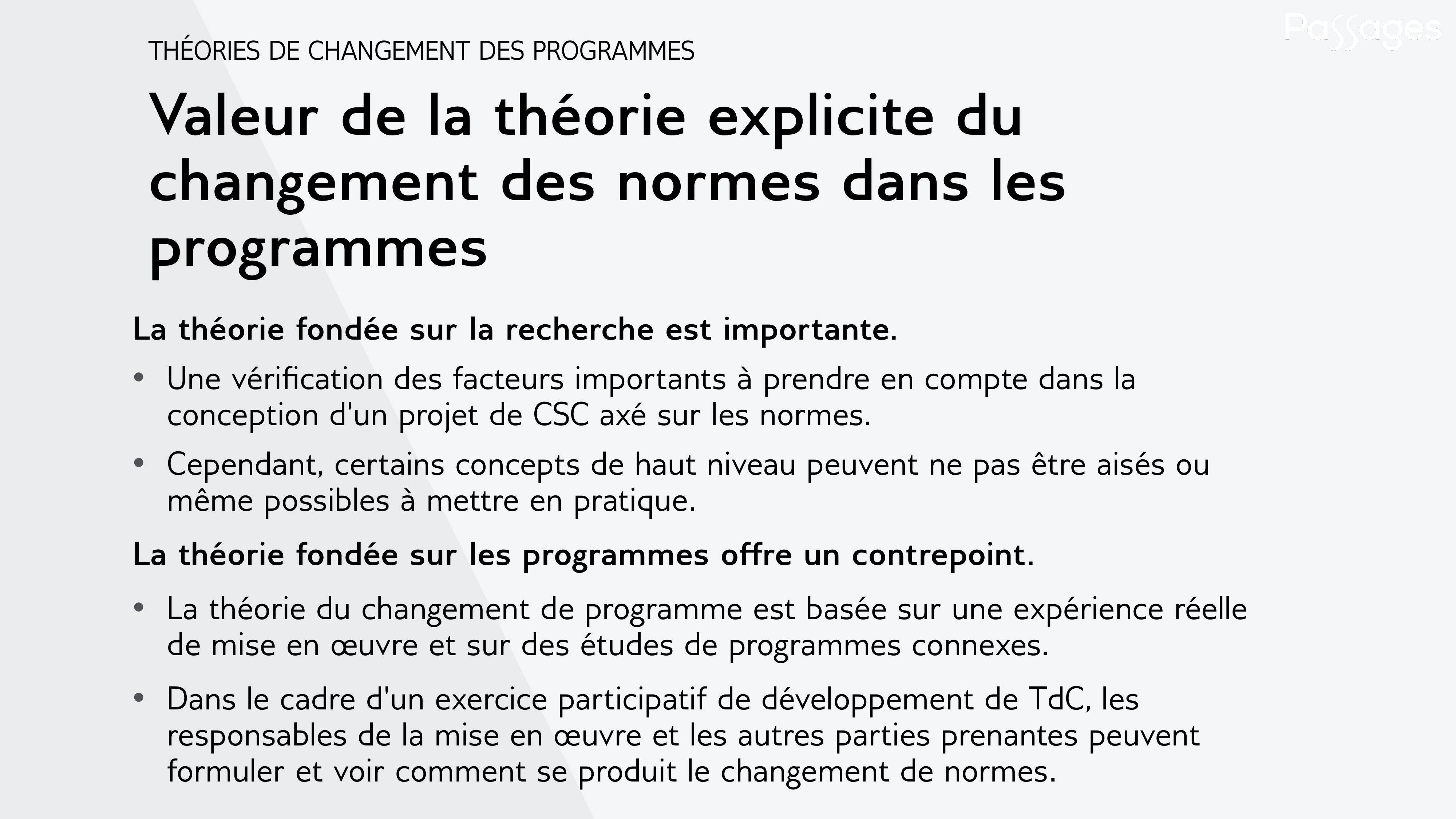

THÉORIES DE CHANGEMENT DES PROGRAMMES
Valeur de la théorie explicite du changement des normes dans les programmes
La théorie fondée sur la recherche est importante.
Une vérification des facteurs importants à prendre en compte dans la conception d'un projet de CSC axé sur les normes.
Cependant, certains concepts de haut niveau peuvent ne pas être aisés ou même possibles à mettre en pratique.
La théorie fondée sur les programmes offre un contrepoint.
La théorie du changement de programme est basée sur une expérience réelle de mise en œuvre et sur des études de programmes connexes.
Dans le cadre d'un exercice participatif de développement de TdC, les responsables de la mise en œuvre et les autres parties prenantes peuvent formuler et voir comment se produit le changement de normes.